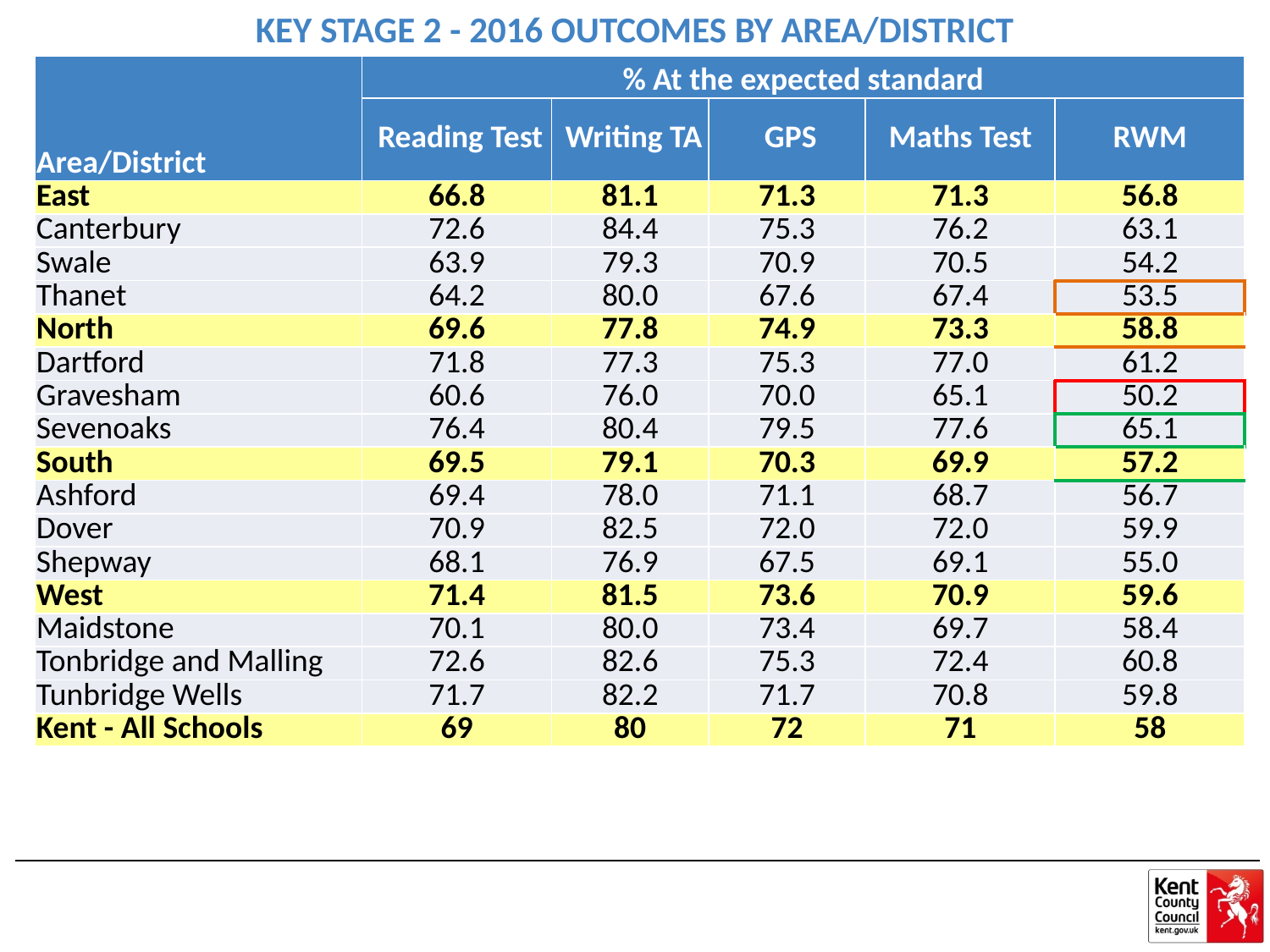

KEY STAGE 2 - 2016 OUTCOMES BY AREA/DISTRICT
| Area/District | % At the expected standard |  |  |  |  |
| --- | --- | --- | --- | --- | --- |
|  | Reading Test | Writing TA | GPS | Maths Test | RWM |
| East | 66.8 | 81.1 | 71.3 | 71.3 | 56.8 |
| Canterbury | 72.6 | 84.4 | 75.3 | 76.2 | 63.1 |
| Swale | 63.9 | 79.3 | 70.9 | 70.5 | 54.2 |
| Thanet | 64.2 | 80.0 | 67.6 | 67.4 | 53.5 |
| North | 69.6 | 77.8 | 74.9 | 73.3 | 58.8 |
| Dartford | 71.8 | 77.3 | 75.3 | 77.0 | 61.2 |
| Gravesham | 60.6 | 76.0 | 70.0 | 65.1 | 50.2 |
| Sevenoaks | 76.4 | 80.4 | 79.5 | 77.6 | 65.1 |
| South | 69.5 | 79.1 | 70.3 | 69.9 | 57.2 |
| Ashford | 69.4 | 78.0 | 71.1 | 68.7 | 56.7 |
| Dover | 70.9 | 82.5 | 72.0 | 72.0 | 59.9 |
| Shepway | 68.1 | 76.9 | 67.5 | 69.1 | 55.0 |
| West | 71.4 | 81.5 | 73.6 | 70.9 | 59.6 |
| Maidstone | 70.1 | 80.0 | 73.4 | 69.7 | 58.4 |
| Tonbridge and Malling | 72.6 | 82.6 | 75.3 | 72.4 | 60.8 |
| Tunbridge Wells | 71.7 | 82.2 | 71.7 | 70.8 | 59.8 |
| Kent - All Schools | 69 | 80 | 72 | 71 | 58 |